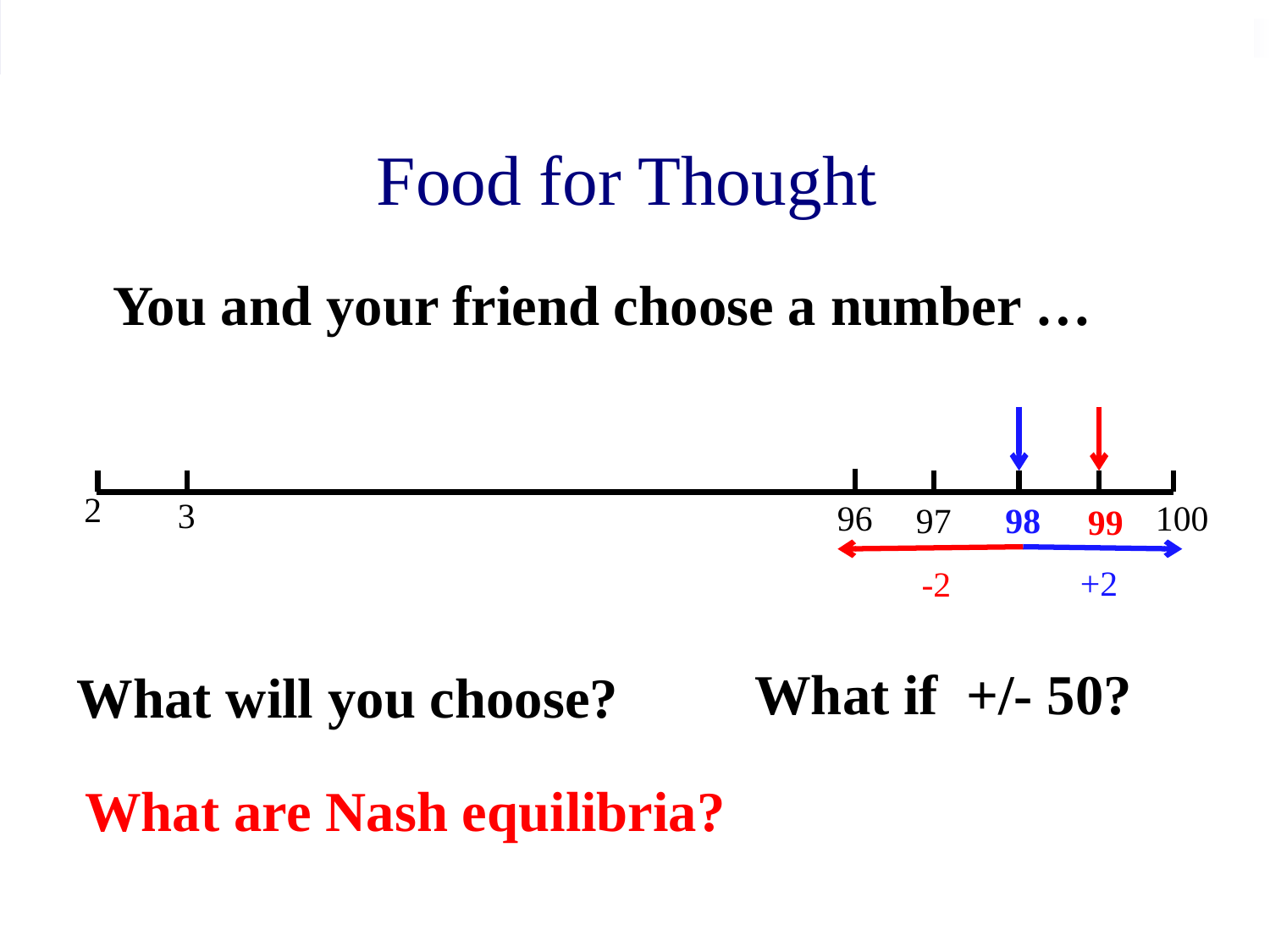

# Food for Thought
You and your friend choose a number …
2
3
96
100
97
98
99
+2
-2
What if  +/- 50?
What will you choose?
What are Nash equilibria?